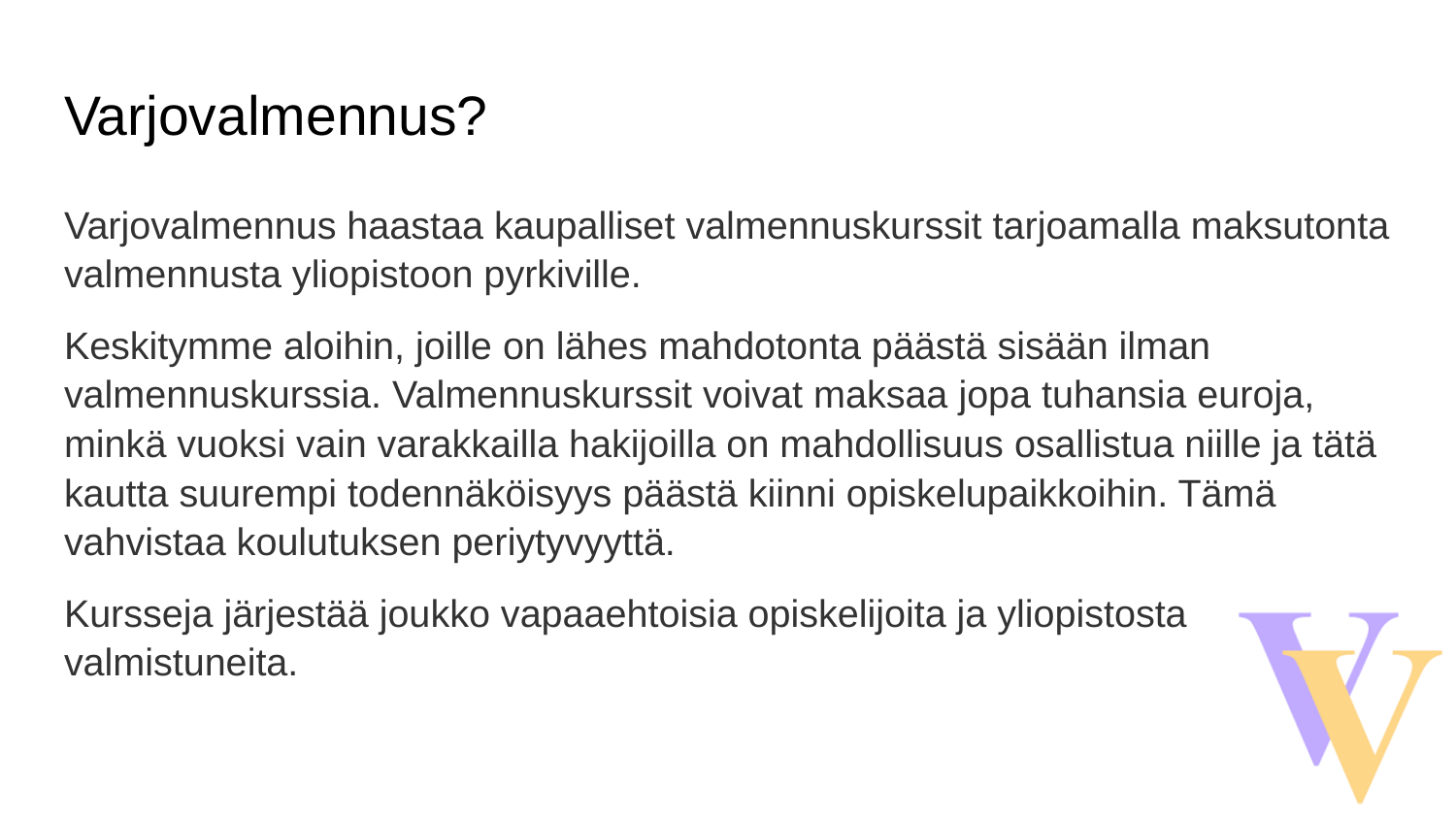

# Varjovalmennus?
Varjovalmennus haastaa kaupalliset valmennuskurssit tarjoamalla maksutonta valmennusta yliopistoon pyrkiville.
Keskitymme aloihin, joille on lähes mahdotonta päästä sisään ilman valmennuskurssia. Valmennuskurssit voivat maksaa jopa tuhansia euroja, minkä vuoksi vain varakkailla hakijoilla on mahdollisuus osallistua niille ja tätä kautta suurempi todennäköisyys päästä kiinni opiskelupaikkoihin. Tämä vahvistaa koulutuksen periytyvyyttä.
Kursseja järjestää joukko vapaaehtoisia opiskelijoita ja yliopistosta valmistuneita.